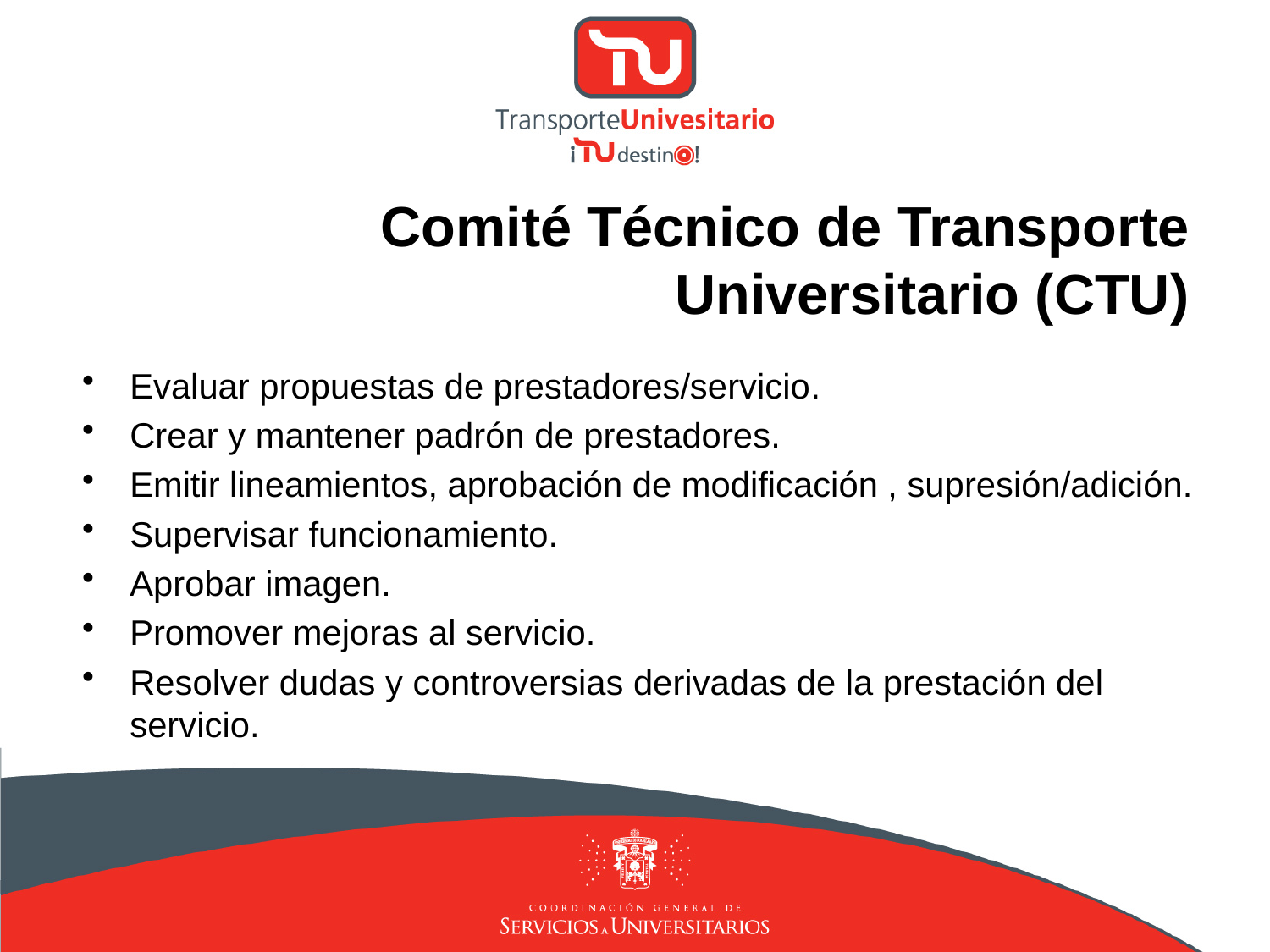

# Comité Técnico de Transporte Universitario (CTU)
Evaluar propuestas de prestadores/servicio.
Crear y mantener padrón de prestadores.
Emitir lineamientos, aprobación de modificación , supresión/adición.
Supervisar funcionamiento.
Aprobar imagen.
Promover mejoras al servicio.
Resolver dudas y controversias derivadas de la prestación del servicio.